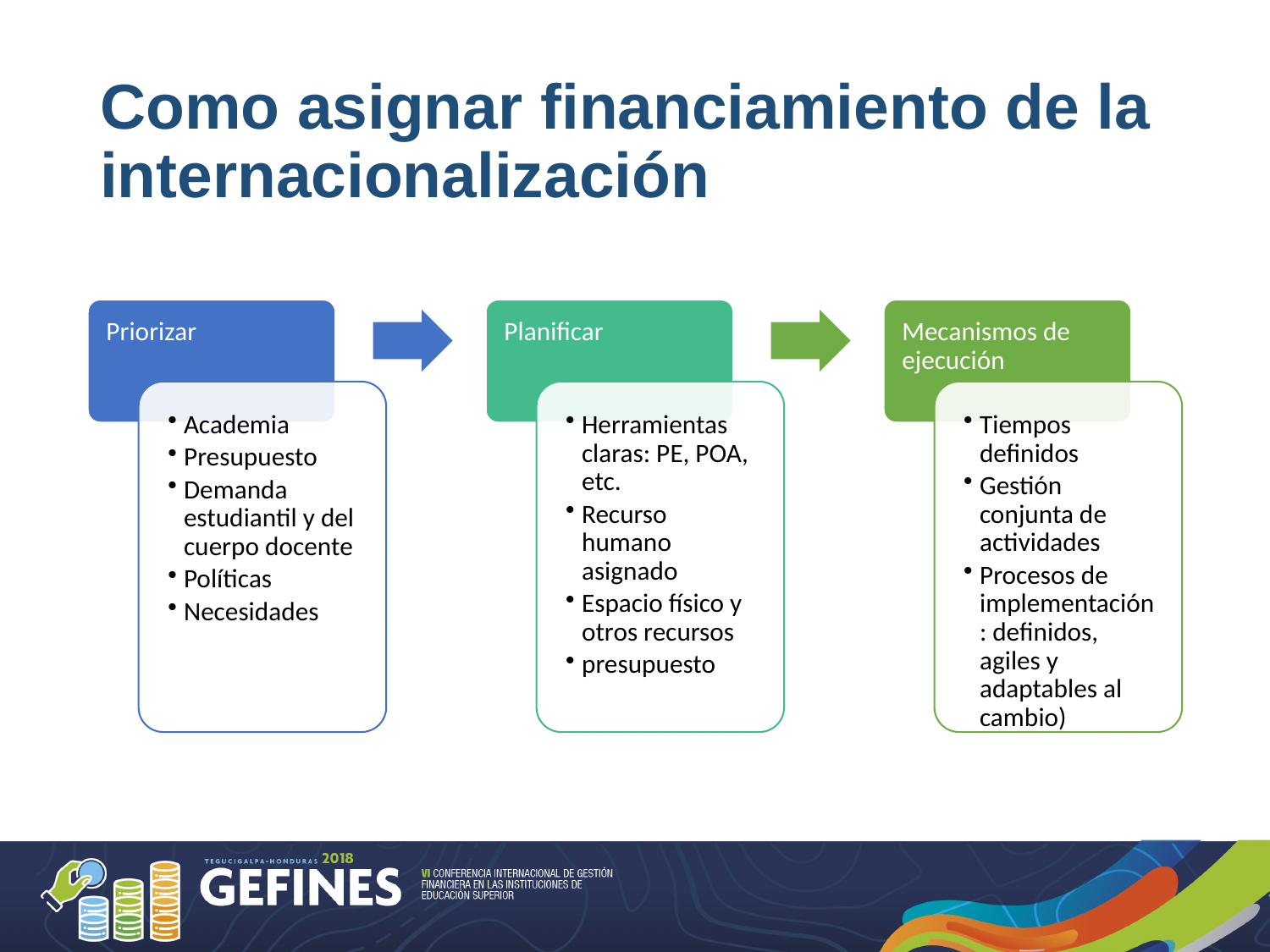

# Como asignar financiamiento de la internacionalización
Priorizar
Academia
Presupuesto
Demanda estudiantil y del cuerpo docente
Políticas
Necesidades

Planificar
Herramientas claras: PE, POA, etc.
Recurso humano asignado
Espacio físico y otros recursos
presupuesto

Mecanismos de ejecución
Tiempos definidos
Gestión conjunta de actividades
Procesos de implementación: definidos, agiles y adaptables al cambio)